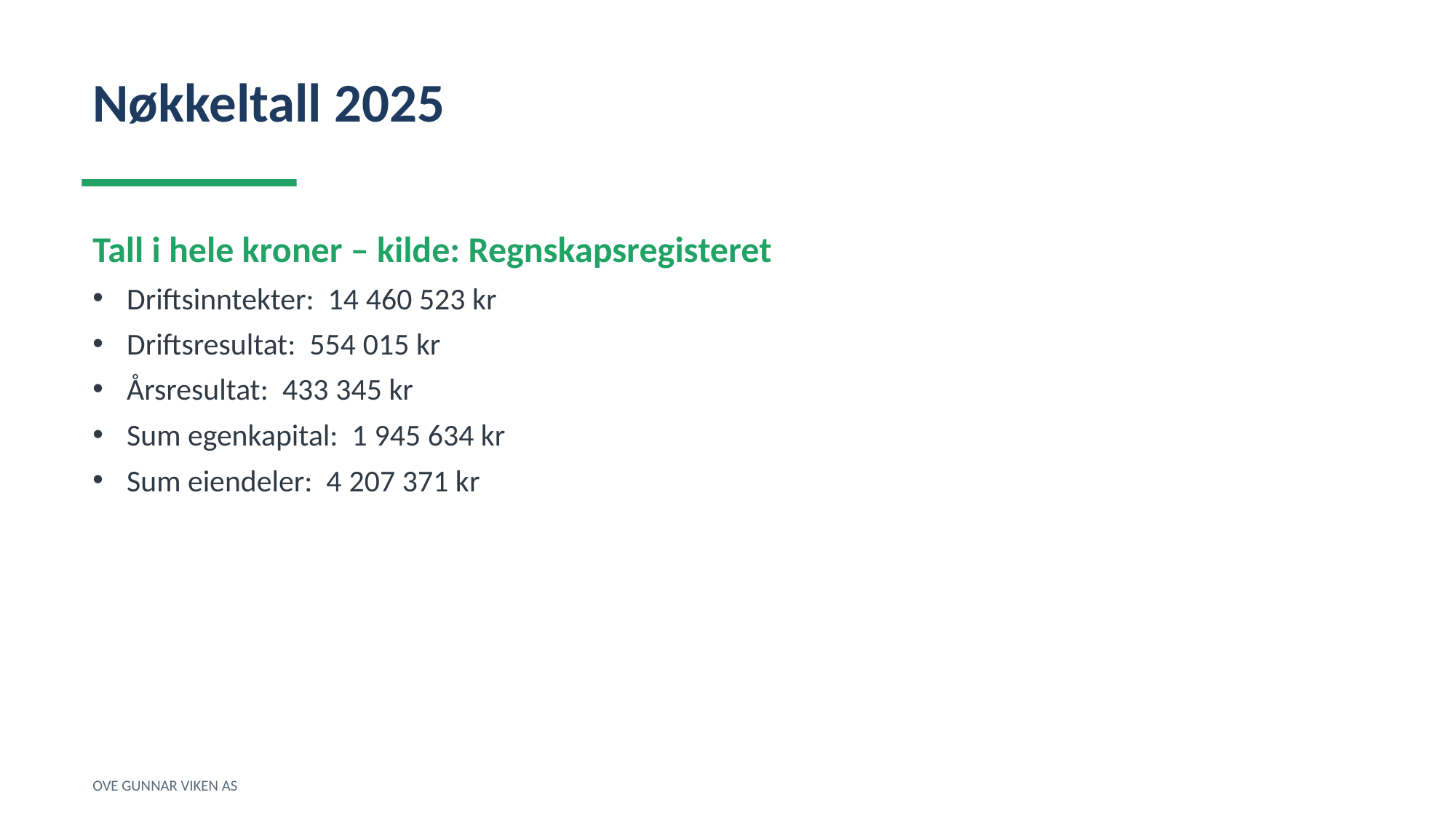

Nøkkeltall 2025

Tall i hele kroner – kilde: Regnskapsregisteret
Driftsinntekter:  14 460 523 kr
Driftsresultat:  554 015 kr
Årsresultat:  433 345 kr
Sum egenkapital:  1 945 634 kr
Sum eiendeler:  4 207 371 kr
OVE GUNNAR VIKEN AS